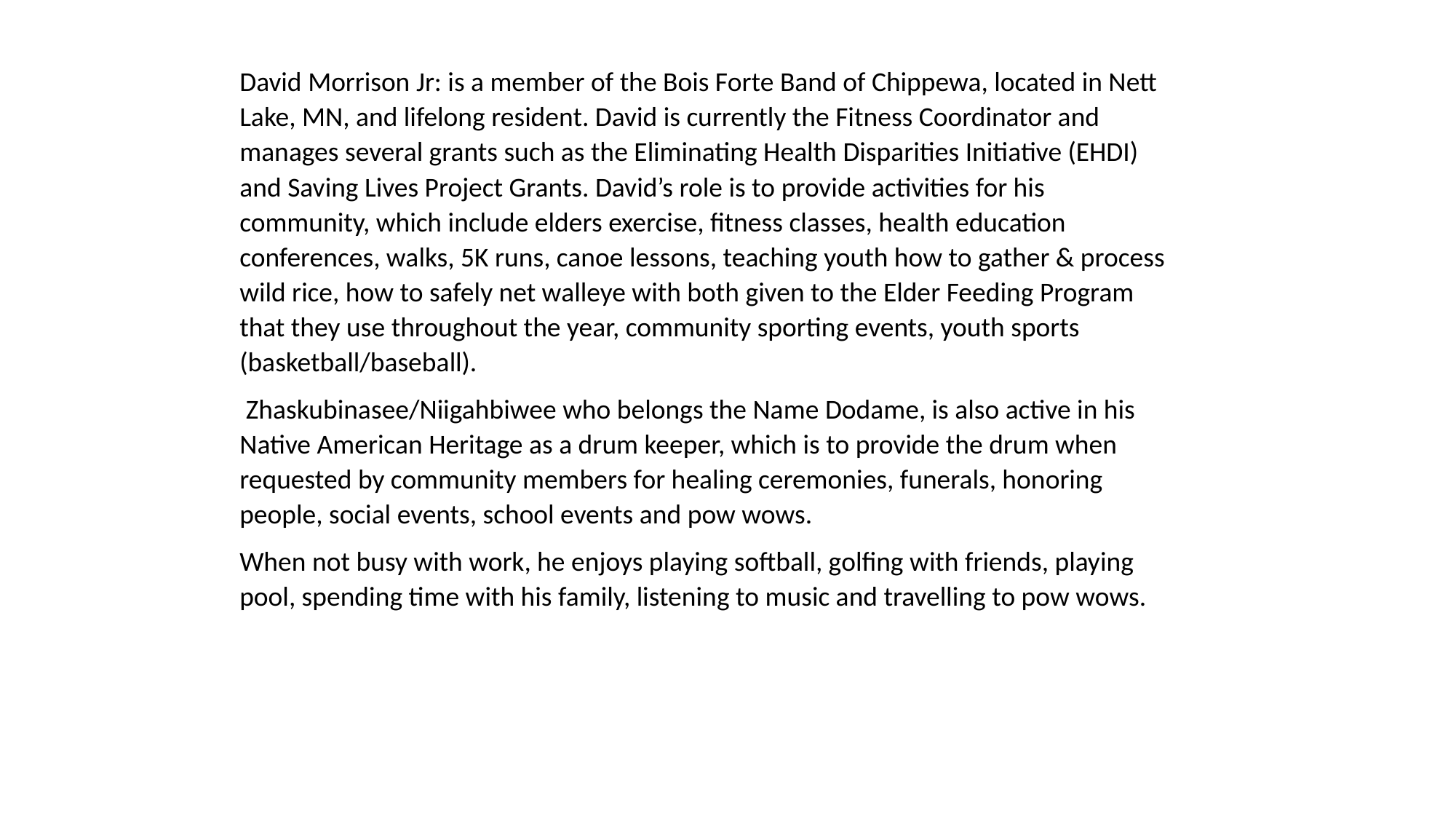

David Morrison Jr: is a member of the Bois Forte Band of Chippewa, located in Nett Lake, MN, and lifelong resident. David is currently the Fitness Coordinator and manages several grants such as the Eliminating Health Disparities Initiative (EHDI) and Saving Lives Project Grants. David’s role is to provide activities for his community, which include elders exercise, fitness classes, health education conferences, walks, 5K runs, canoe lessons, teaching youth how to gather & process wild rice, how to safely net walleye with both given to the Elder Feeding Program that they use throughout the year, community sporting events, youth sports (basketball/baseball).
 Zhaskubinasee/Niigahbiwee who belongs the Name Dodame, is also active in his Native American Heritage as a drum keeper, which is to provide the drum when requested by community members for healing ceremonies, funerals, honoring people, social events, school events and pow wows.
When not busy with work, he enjoys playing softball, golfing with friends, playing pool, spending time with his family, listening to music and travelling to pow wows.